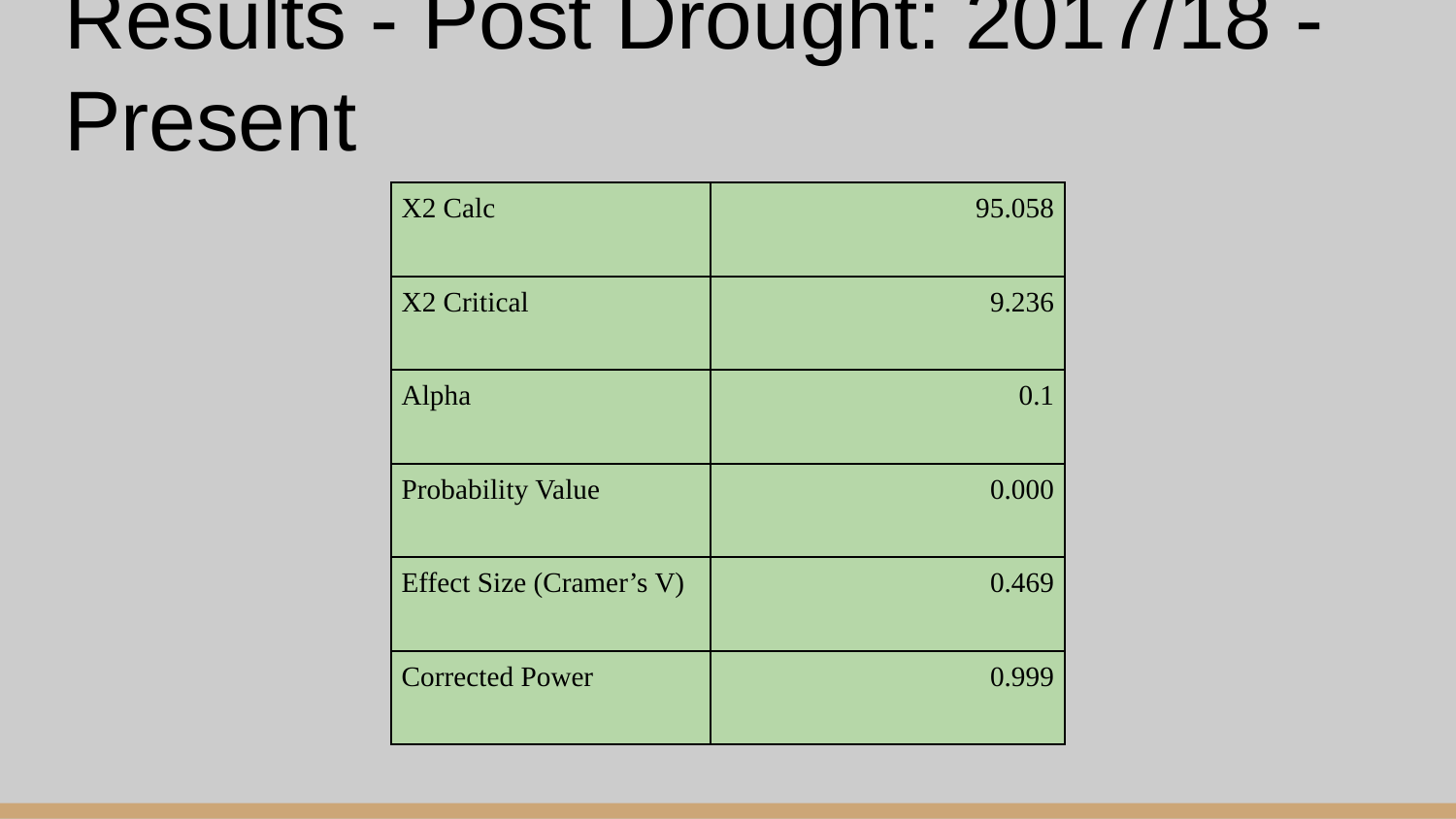

# Results - Post Drought: 2017/18 - Present
| X2 Calc | 95.058 |
| --- | --- |
| X2 Critical | 9.236 |
| Alpha | 0.1 |
| Probability Value | 0.000 |
| Effect Size (Cramer’s V) | 0.469 |
| Corrected Power | 0.999 |